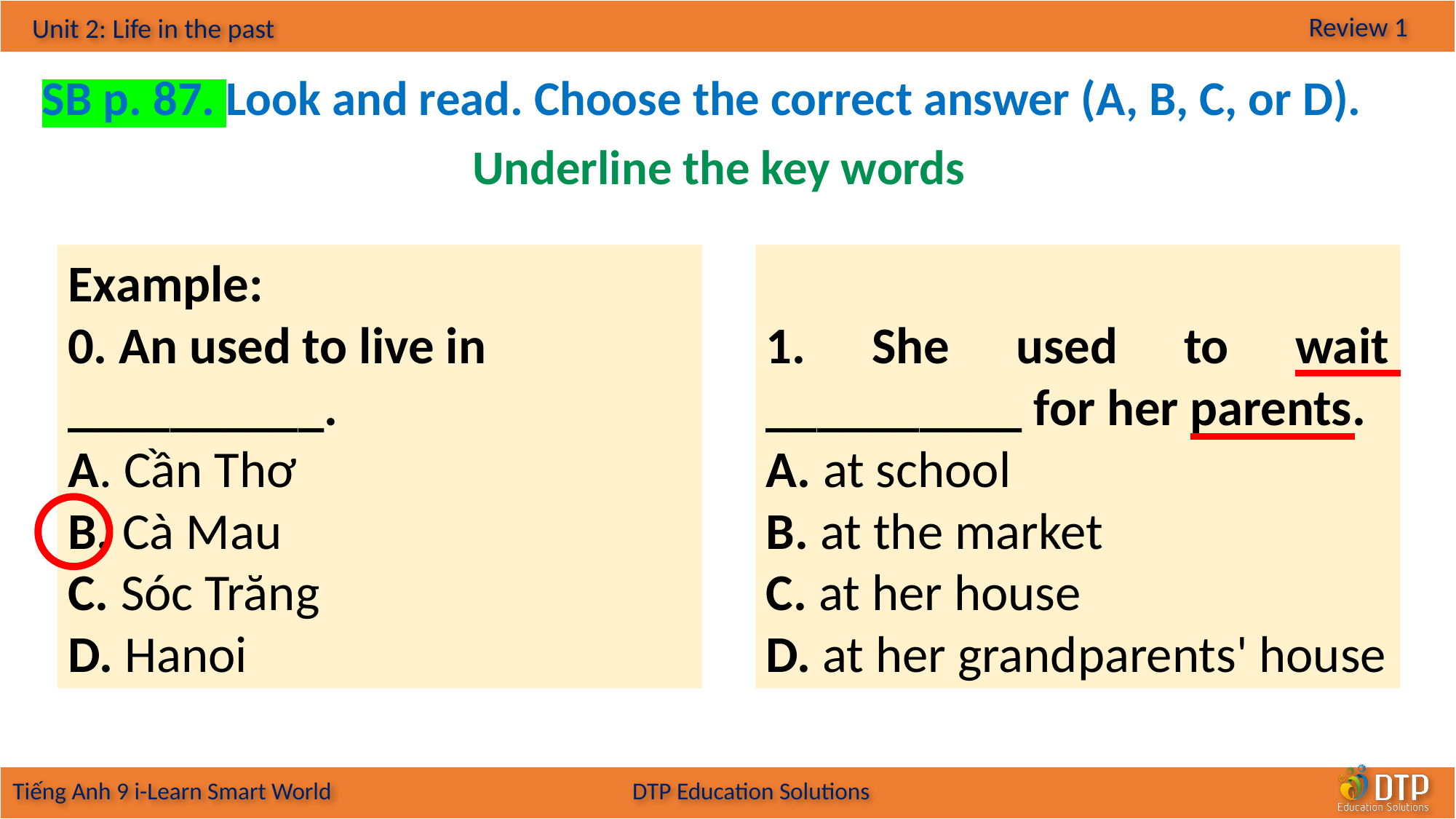

SB p. 87. Look and read. Choose the correct answer (A, B, C, or D).
Underline the key words
Example:
0. An used to live in
__________.
A. Cần Thơ
B. Cà Mau
C. Sóc Trăng
D. Hanoi

1. She used to wait __________ for her parents.
A. at school
B. at the market
C. at her house
D. at her grandparents' house